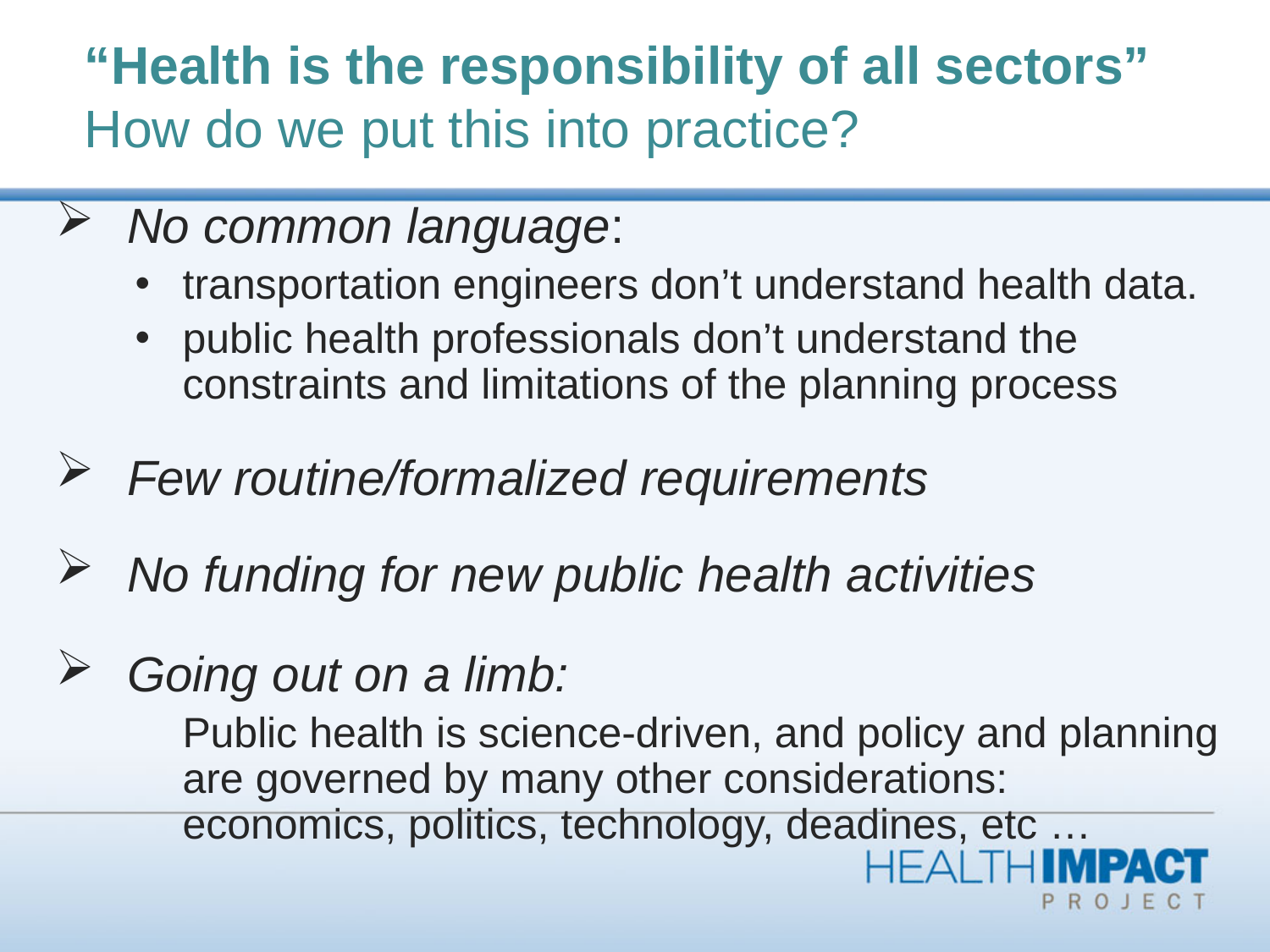

# “Health is the responsibility of all sectors” How do we put this into practice?
No common language:
transportation engineers don’t understand health data.
public health professionals don’t understand the constraints and limitations of the planning process

Few routine/formalized requirements

No funding for new public health activities

Going out on a limb:
	Public health is science-driven, and policy and planning are governed by many other considerations: economics, politics, technology, deadines, etc …